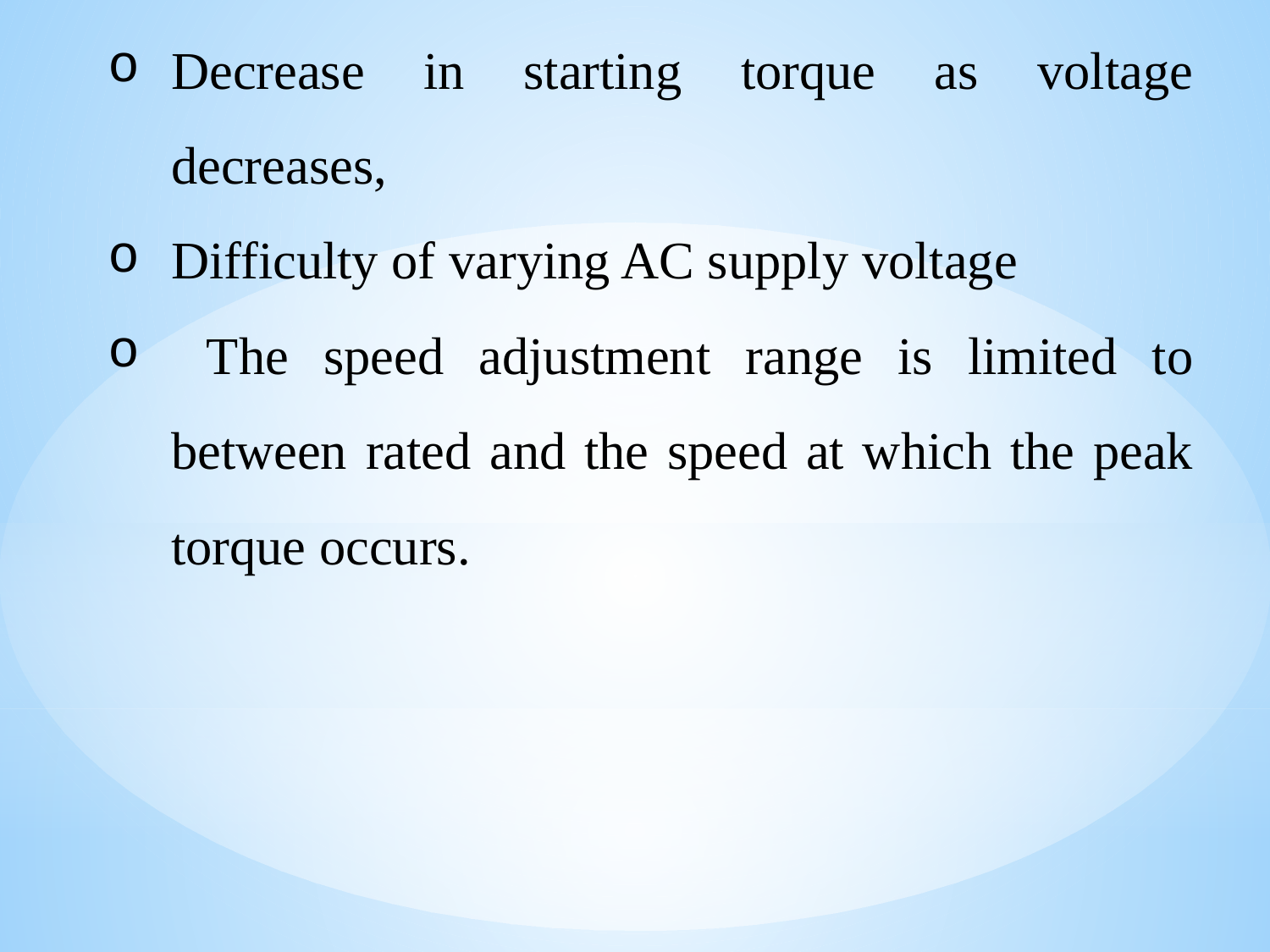

Decrease in starting torque as voltage decreases,
Difficulty of varying AC supply voltage
 The speed adjustment range is limited to between rated and the speed at which the peak torque occurs.